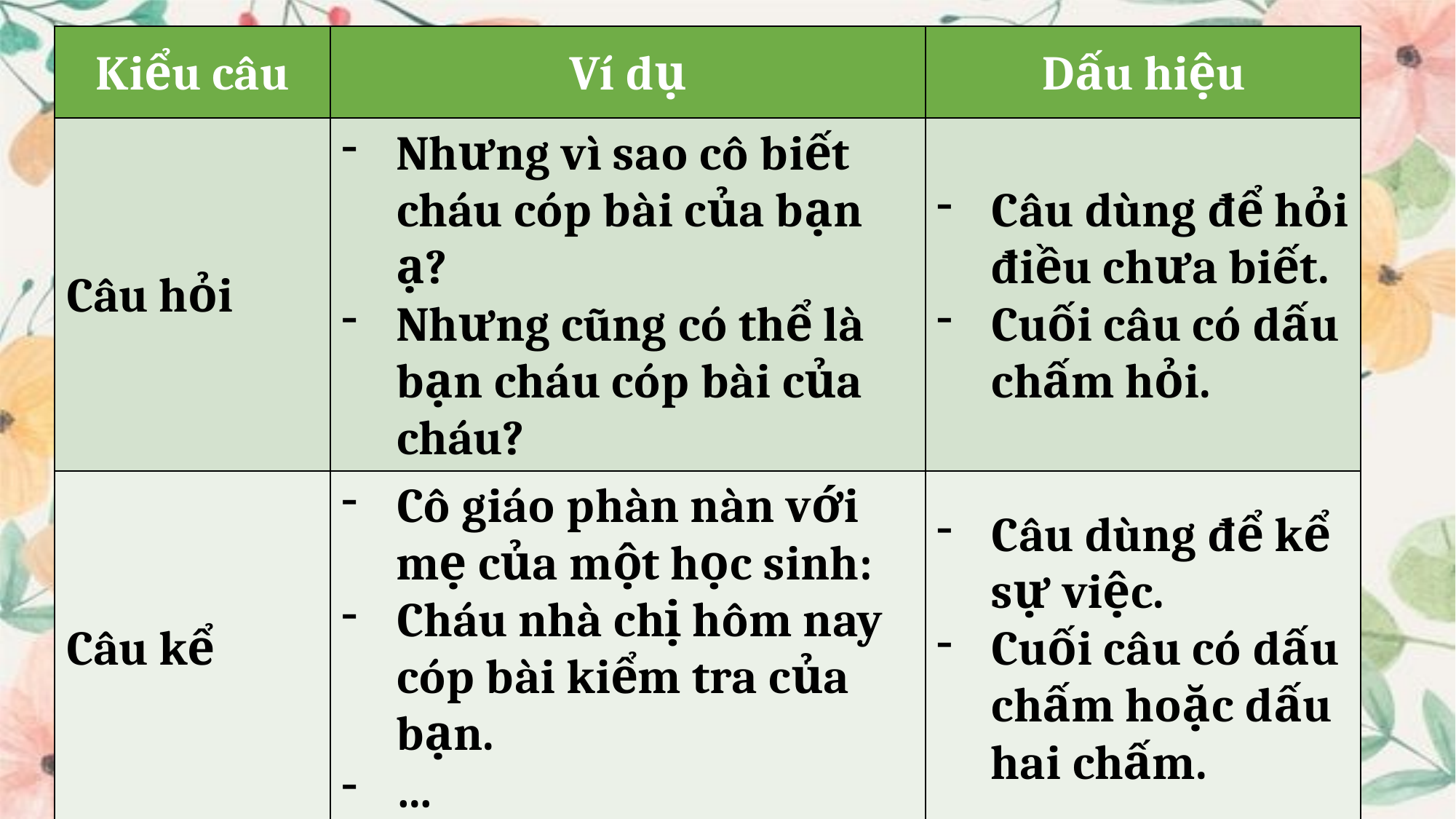

| Kiểu câu | Ví dụ | Dấu hiệu |
| --- | --- | --- |
| Câu hỏi | Nhưng vì sao cô biết cháu cóp bài của bạn ạ? Nhưng cũng có thể là bạn cháu cóp bài của cháu? | Câu dùng để hỏi điều chưa biết. Cuối câu có dấu chấm hỏi. |
| Câu kể | Cô giáo phàn nàn với mẹ của một học sinh: Cháu nhà chị hôm nay cóp bài kiểm tra của bạn. … | Câu dùng để kể sự việc. Cuối câu có dấu chấm hoặc dấu hai chấm. |